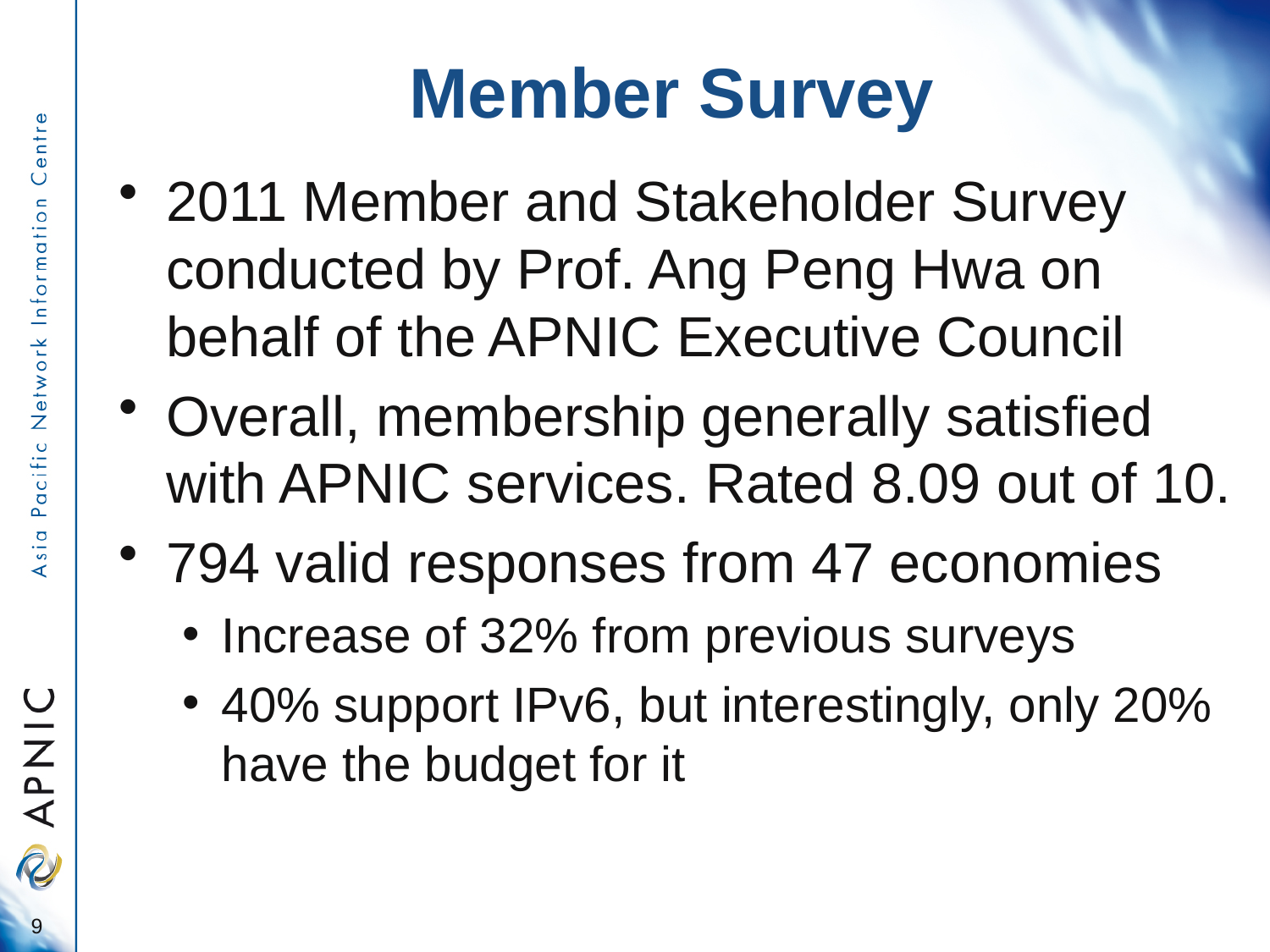

# Member Survey
2011 Member and Stakeholder Survey conducted by Prof. Ang Peng Hwa on behalf of the APNIC Executive Council
Overall, membership generally satisfied with APNIC services. Rated 8.09 out of 10.
794 valid responses from 47 economies
Increase of 32% from previous surveys
40% support IPv6, but interestingly, only 20% have the budget for it
9